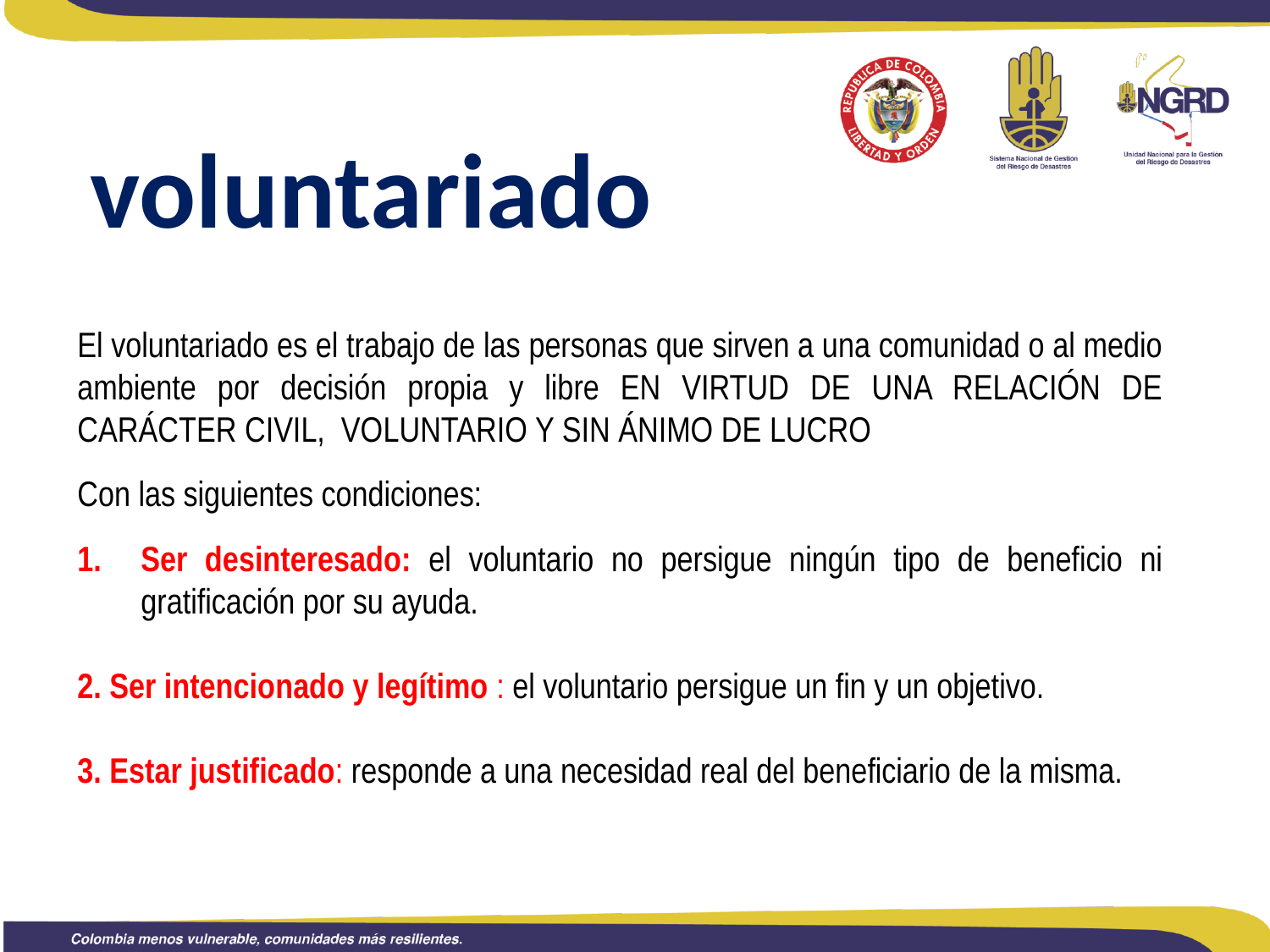

voluntariado
El voluntariado es el trabajo de las personas que sirven a una comunidad o al medio ambiente por decisión propia y libre EN VIRTUD DE UNA RELACIÓN DE CARÁCTER CIVIL,  VOLUNTARIO Y SIN ÁNIMO DE LUCRO

Con las siguientes condiciones:

Ser desinteresado: el voluntario no persigue ningún tipo de beneficio ni gratificación por su ayuda.

2. Ser intencionado y legítimo : el voluntario persigue un fin y un objetivo.

3. Estar justificado: responde a una necesidad real del beneficiario de la misma.